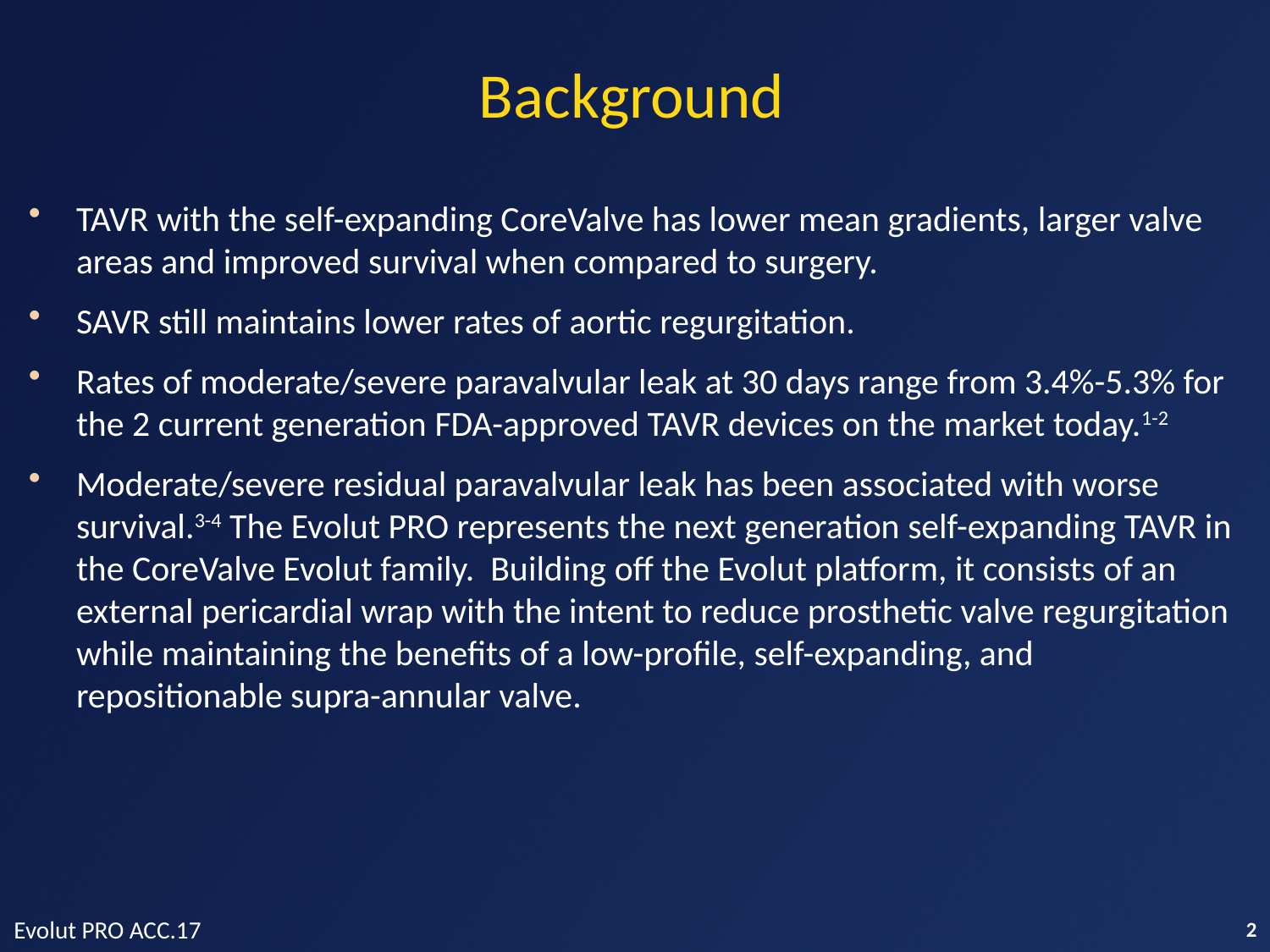

# Background
TAVR with the self-expanding CoreValve has lower mean gradients, larger valve areas and improved survival when compared to surgery.
SAVR still maintains lower rates of aortic regurgitation.
Rates of moderate/severe paravalvular leak at 30 days range from 3.4%-5.3% for the 2 current generation FDA-approved TAVR devices on the market today.1-2
Moderate/severe residual paravalvular leak has been associated with worse survival.3-4 The Evolut PRO represents the next generation self-expanding TAVR in the CoreValve Evolut family.  Building off the Evolut platform, it consists of an external pericardial wrap with the intent to reduce prosthetic valve regurgitation while maintaining the benefits of a low-profile, self-expanding, and repositionable supra-annular valve.

Evolut PRO ACC.17
2